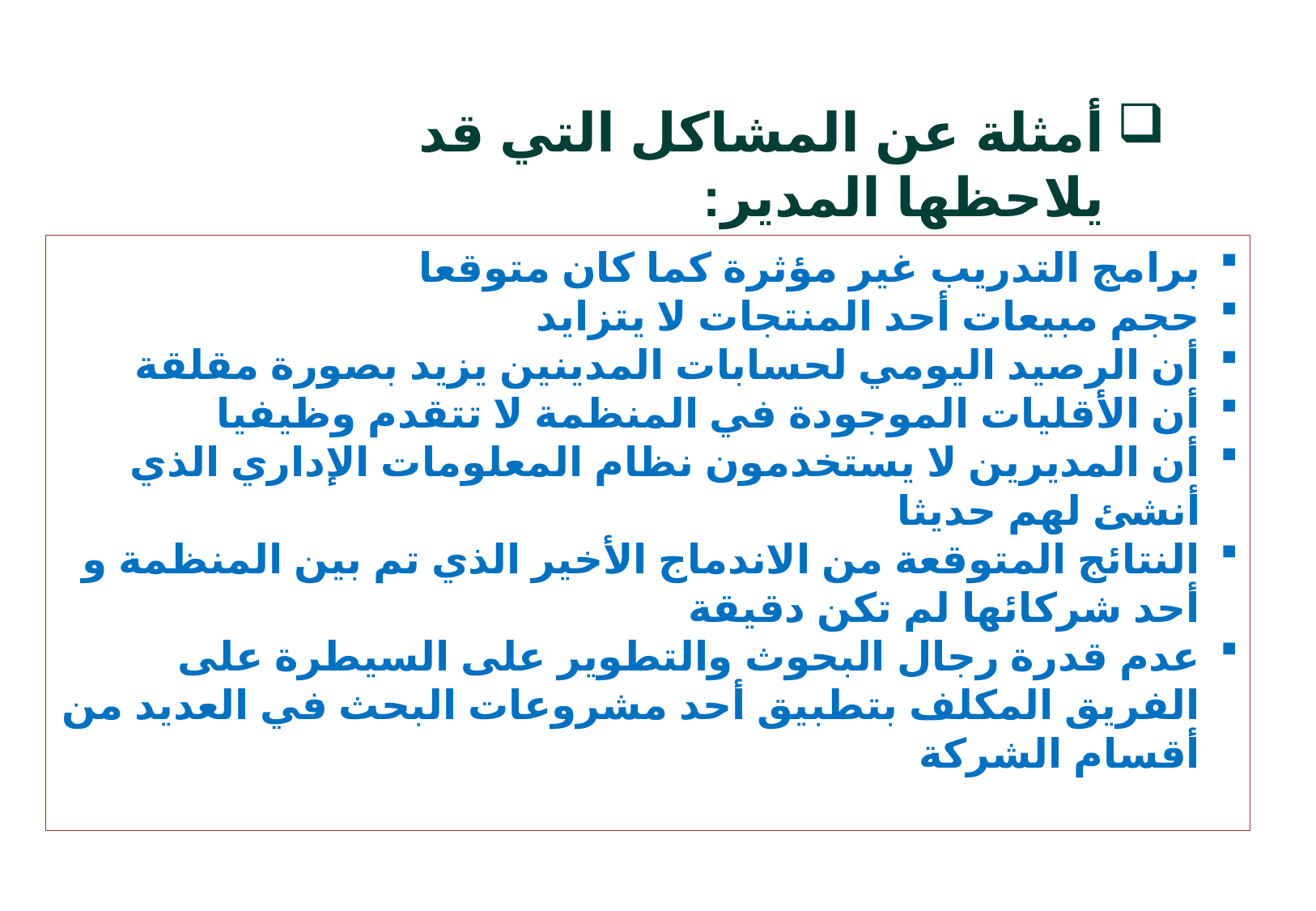

أمثلة عن المشاكل التي قد يلاحظها المدير:
برامج التدريب غير مؤثرة كما كان متوقعا
حجم مبيعات أحد المنتجات لا يتزايد
أن الرصيد اليومي لحسابات المدينين يزيد بصورة مقلقة
أن الأقليات الموجودة في المنظمة لا تتقدم وظيفيا
أن المديرين لا يستخدمون نظام المعلومات الإداري الذي أنشئ لهم حديثا
النتائج المتوقعة من الاندماج الأخير الذي تم بين المنظمة و أحد شركائها لم تكن دقيقة
عدم قدرة رجال البحوث والتطوير على السيطرة على الفريق المكلف بتطبيق أحد مشروعات البحث في العديد من أقسام الشركة

7